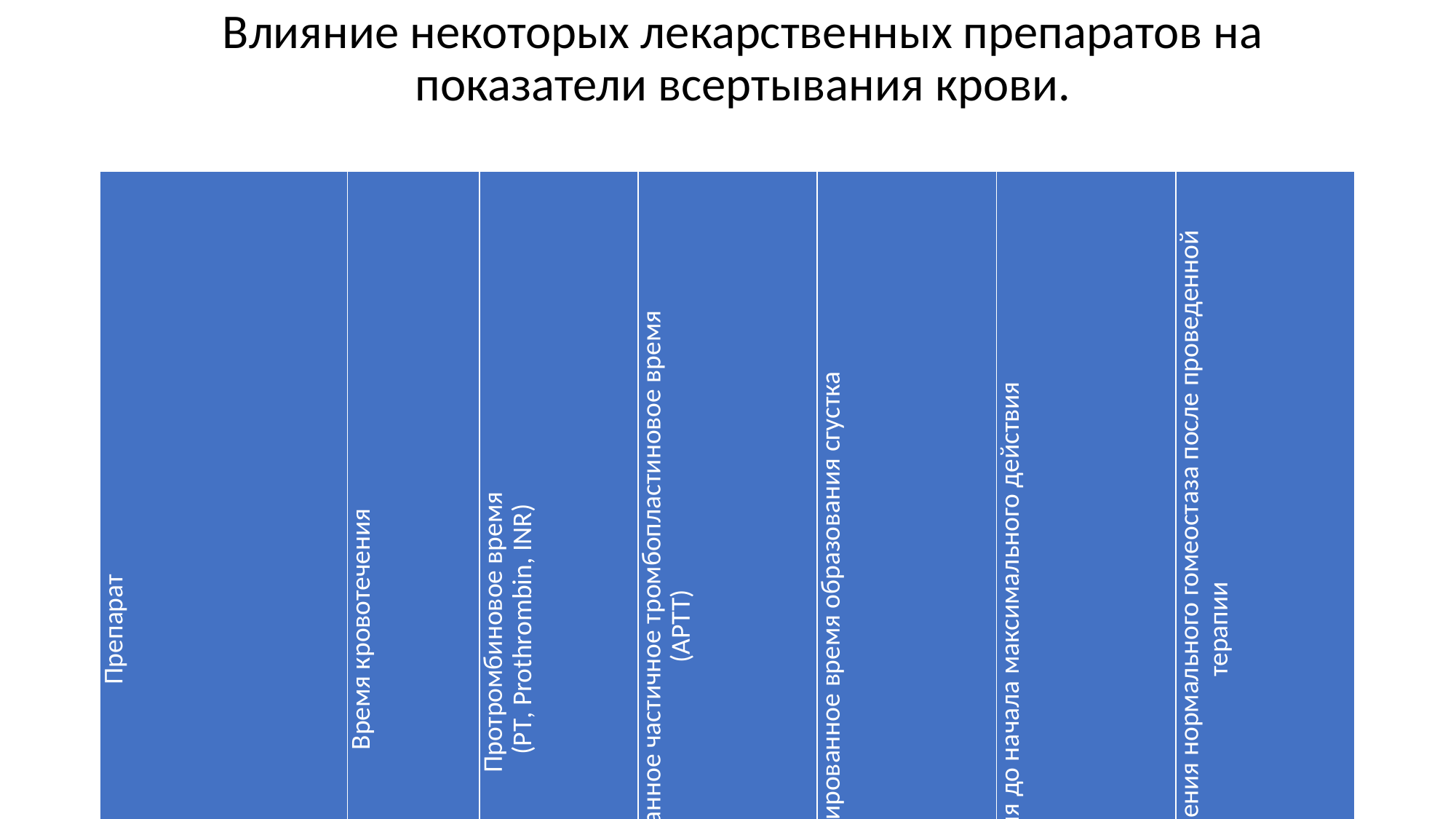

# Влияние некоторых лекарственных препаратов на показатели всертывания крови.
| Препарат | Время кровотечения | Протромбиновое время (PT, Prothrombin, INR) | Активированное частичное тромбопластиновое время (APTT) | Активированное время образования сгустка | Время до начала максимального действия | Время восстановления нормального гомеостаза после проведенной терапии |
| --- | --- | --- | --- | --- | --- | --- |
| Аспирин | ↑↑↑ | - | - | - | Часы | 1 нед |
| Гепарин |  |  |  |  |  |  |
| В/В | ↑ | ↑ | ↑↑↑ | ↑↑↑ | минуты | 3-4 ч |
| П/К | ↑ | ↑ | ↑↑ | ↑↑ | 1 час | 4-6 ч |
| Низкомолекулярный гепарин П/К | - | - | -/↑ | -/↑ | 12 ч | 1-2 дня |
| Тромболитические препараты | ↑↑↑ | ↑ | ↑ | - | минуты | - |